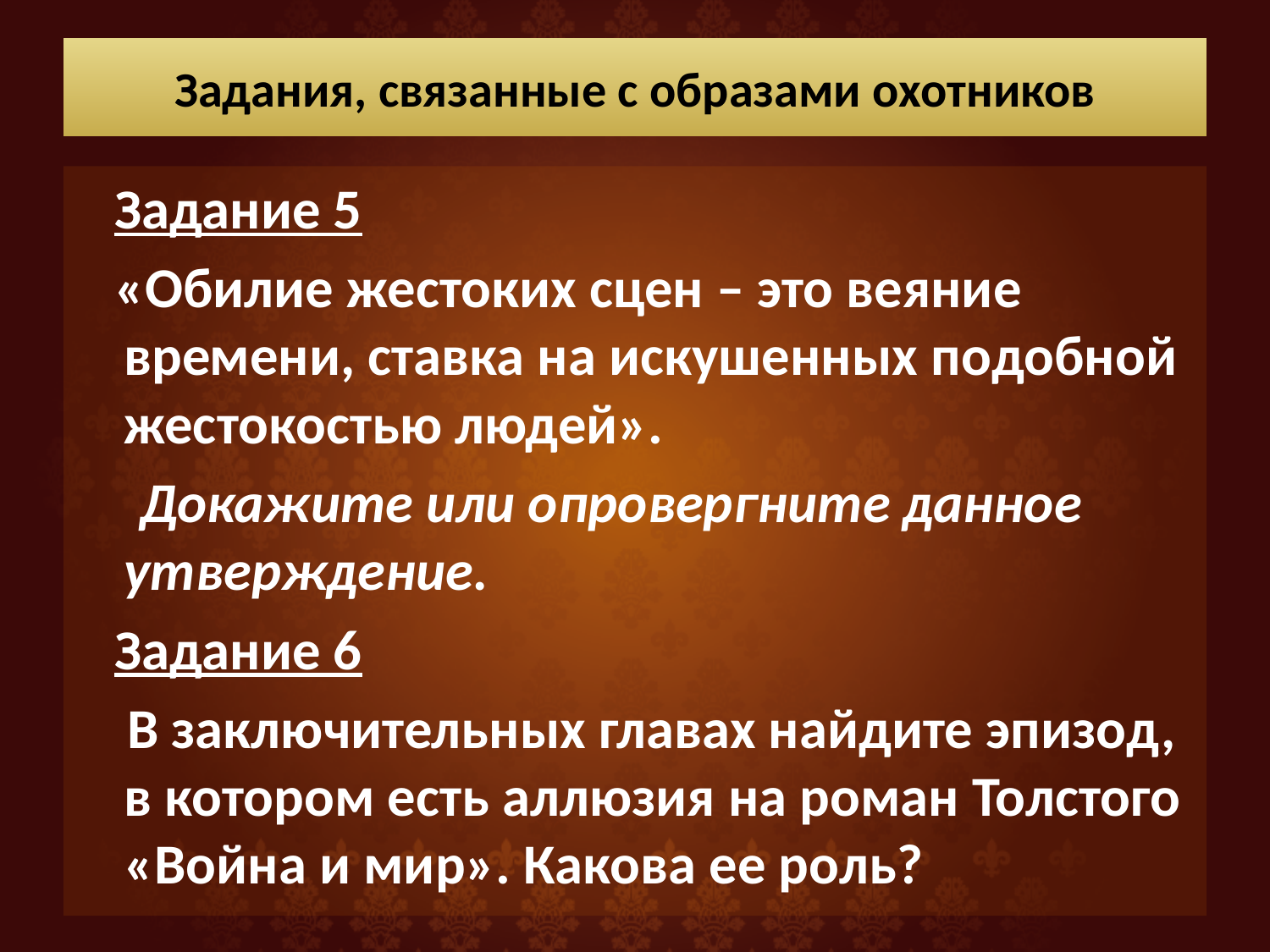

# Задания, связанные с образами охотников
   Задание 5
   «Обилие жестоких сцен – это веяние времени, ставка на искушенных подобной жестокостью людей».
     Докажите или опровергните данное  утверждение.
   Задание 6
    В заключительных главах найдите эпизод, в котором есть аллюзия на роман Толстого «Война и мир». Какова ее роль?